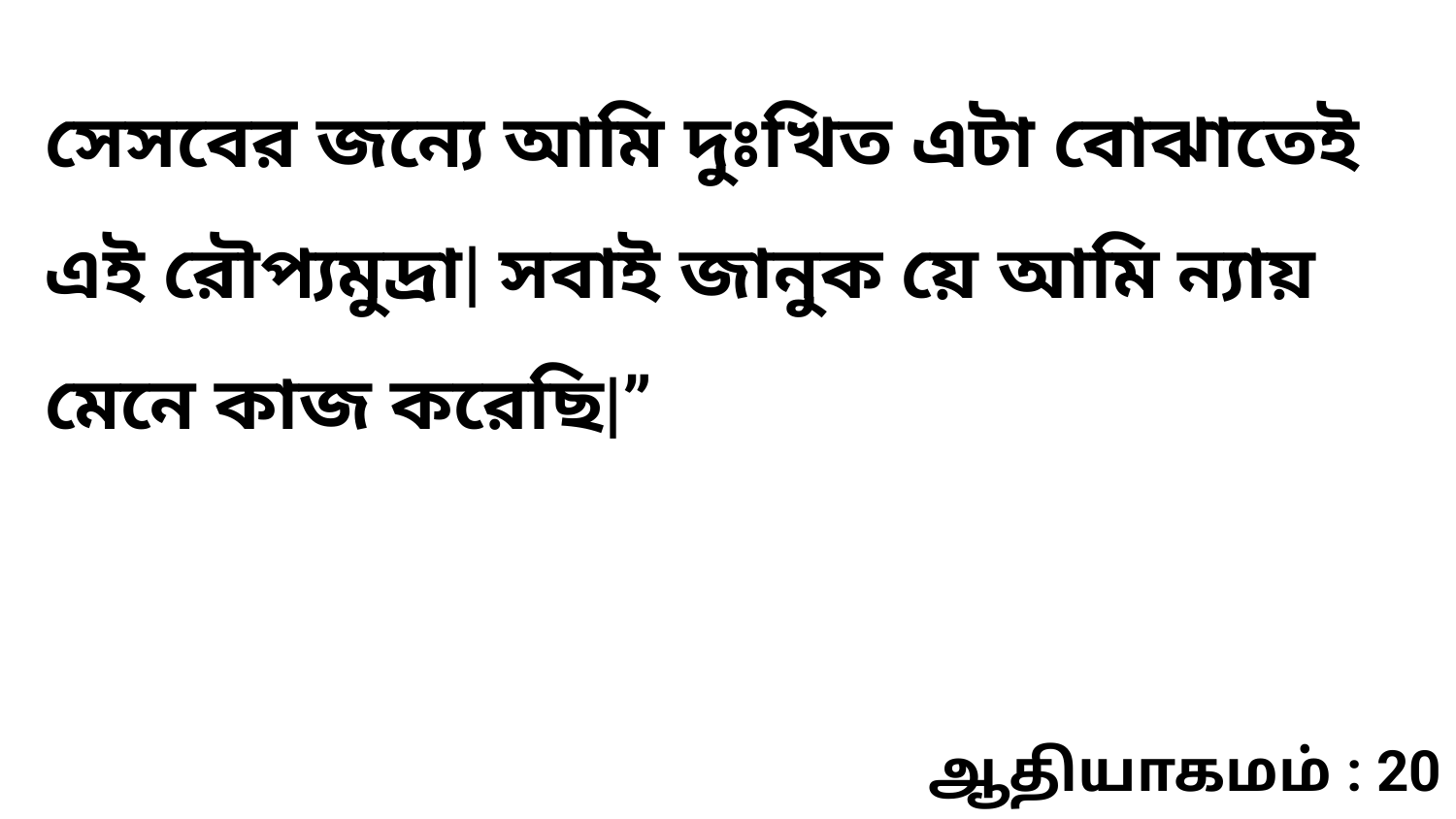

সেসবের জন্যে আমি দুঃখিত এটা বোঝাতেই এই রৌপ্যমুদ্রা| সবাই জানুক য়ে আমি ন্যায় মেনে কাজ করেছি|”
ஆதியாகமம் : 20